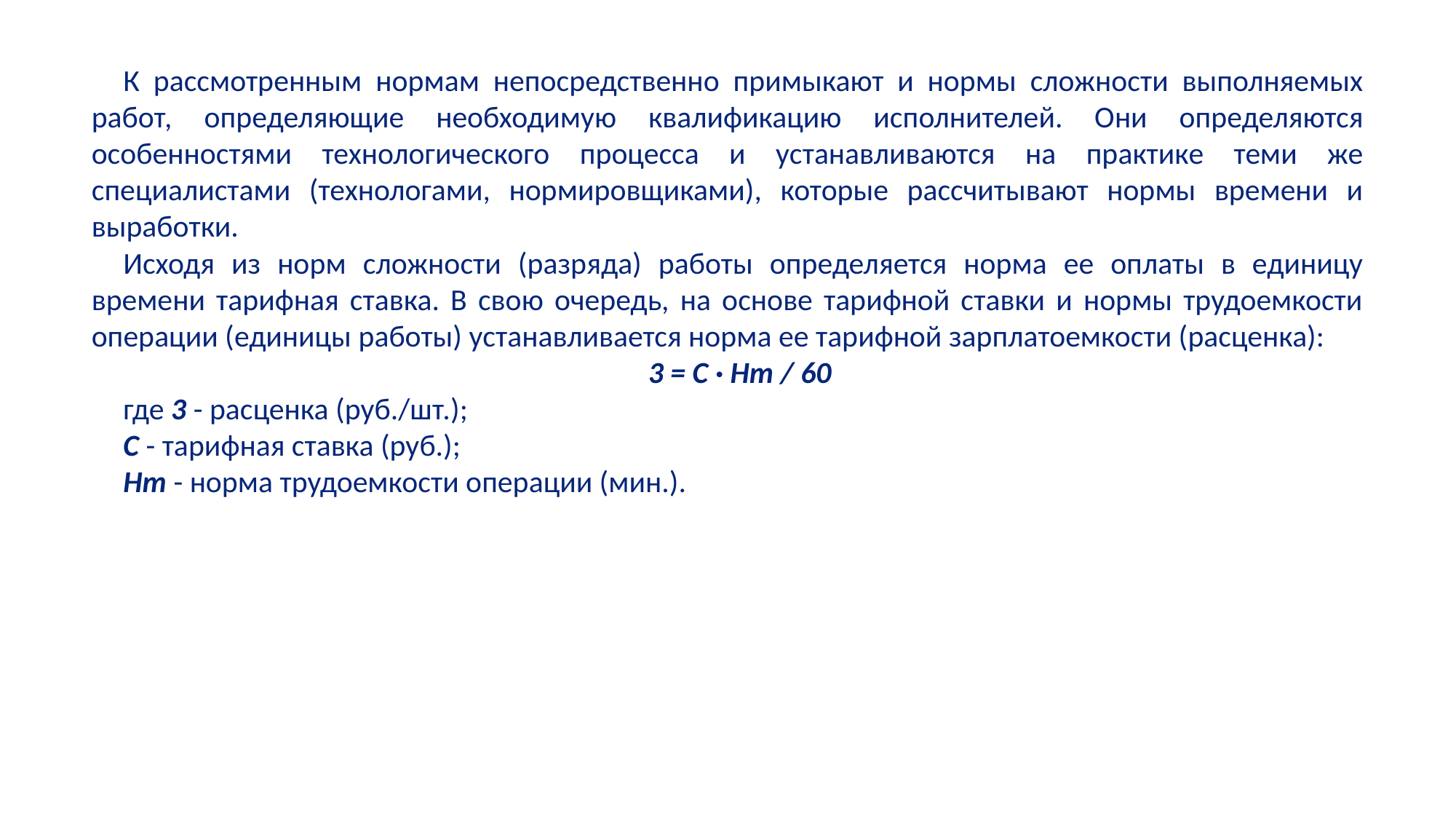

К рассмотренным нормам непосредственно примыкают и нормы сложности выполняемых работ, определяющие необходимую квалификацию исполнителей. Они определяются особенностями технологического процесса и устанавливаются на практике теми же специалистами (технологами, нормировщиками), которые рассчитывают нормы времени и выработки.
Исходя из норм сложности (разряда) работы определяется норма ее оплаты в единицу времени тарифная ставка. В свою очередь, на основе тарифной ставки и нормы трудоемкости операции (единицы работы) устанавливается норма ее тарифной зарплатоемкости (расценка):
3 = С · Нт / 60
где 3 - расценка (руб./шт.);
С - тарифная ставка (руб.);
Нт - норма трудоемкости операции (мин.).